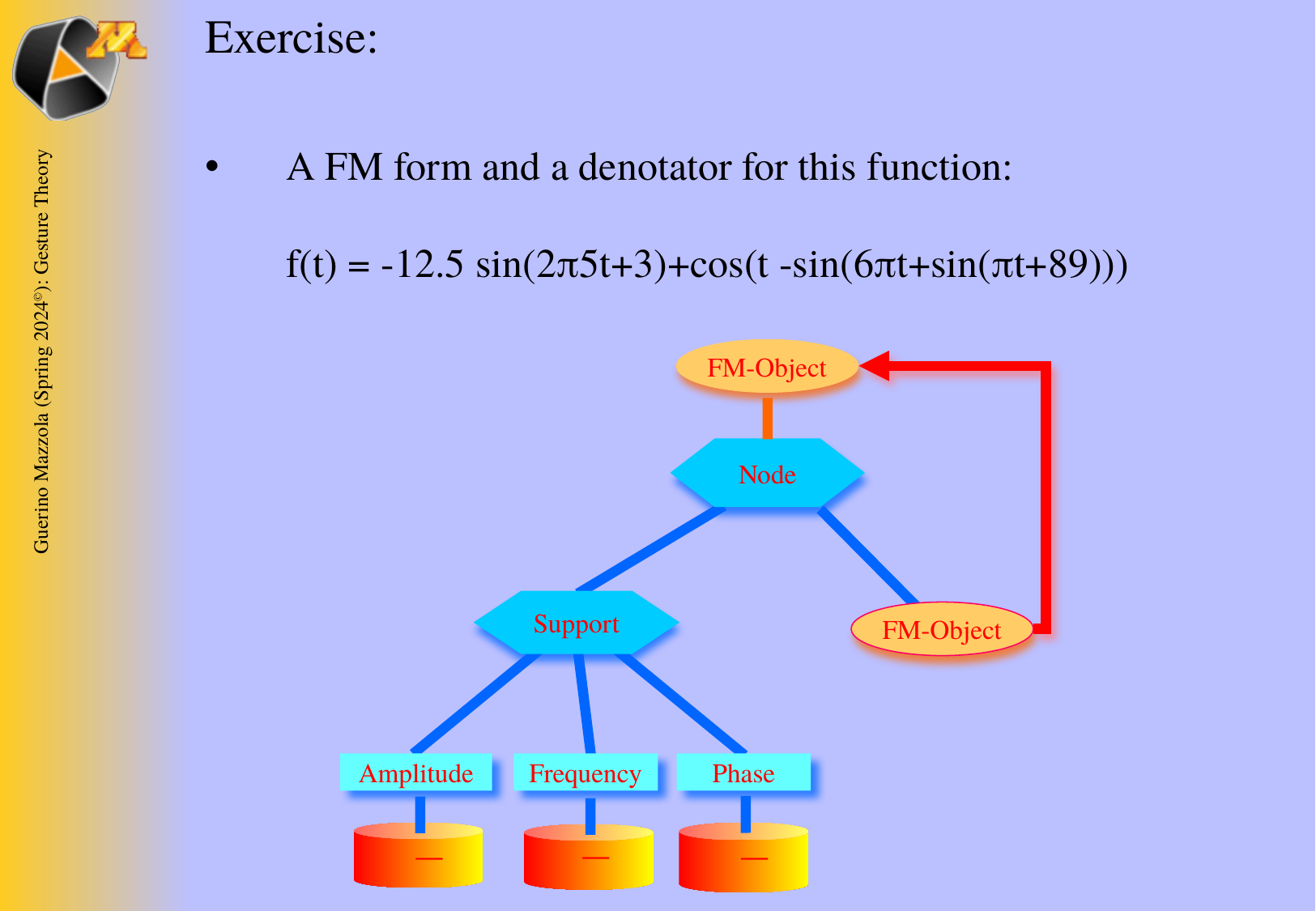

Exercise:
A FM form and a denotator for this function:
f(t) = -12.5 sin(2π5t+3)+cos(t -sin(6πt+sin(πt+89)))
FM-Object

Node

Support
FM-Object

Amplitude
Frequency
Phase

—

—

—